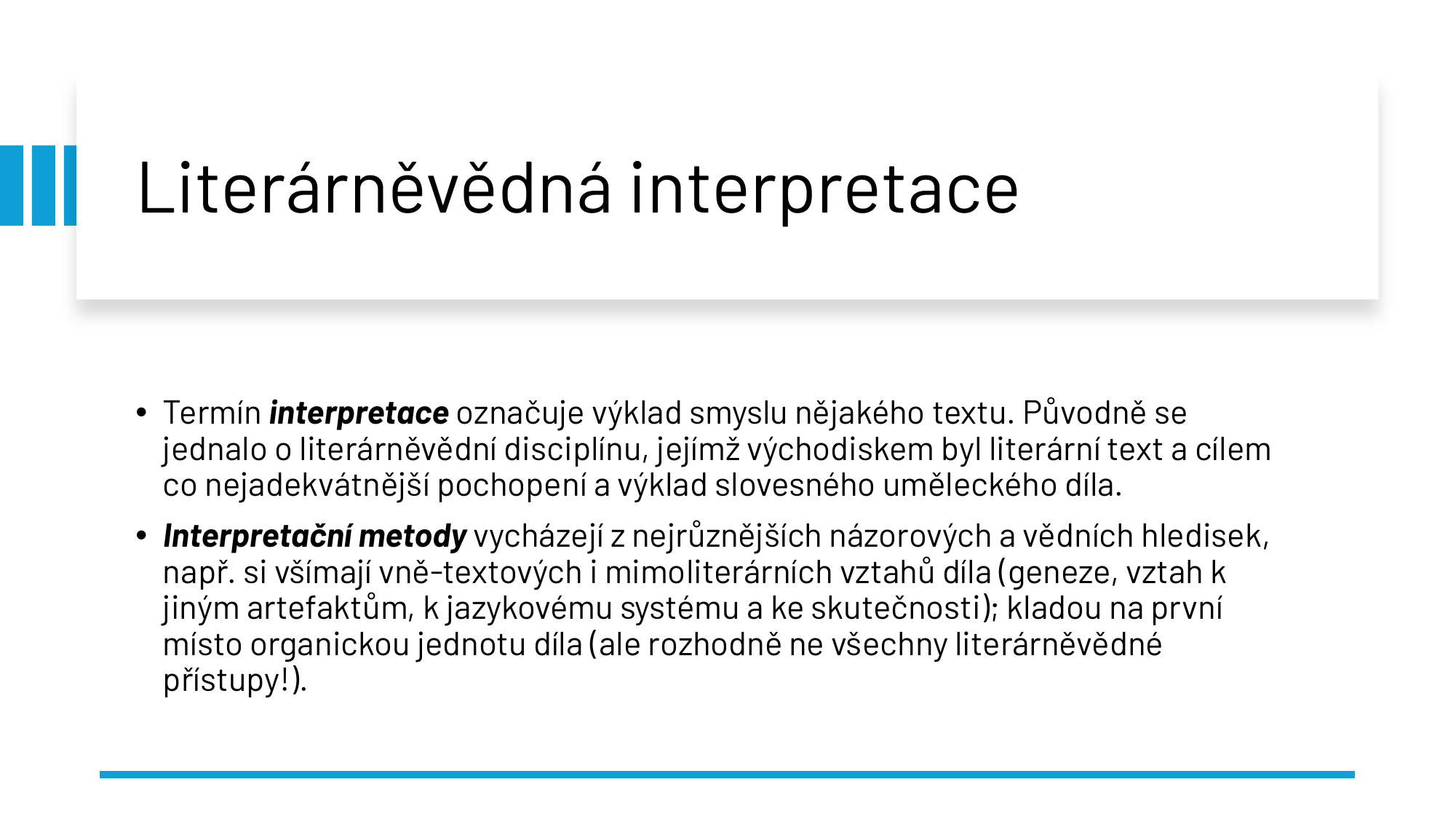

# Literárněvědná interpretace

Termín interpretace označuje výklad smyslu nějakého textu. Původně se jednalo o literárněvědní disciplínu, jejímž východiskem byl literární text a cílem co nejadekvátnější pochopení a výklad slovesného uměleckého díla.
Interpretační metody vycházejí z nejrůznějších názorových a vědních hledisek, např. si všímají vně-textových i mimoliterárních vztahů díla (geneze, vztah k jiným artefaktům, k jazykovému systému a ke skutečnosti); kladou na první místo organickou jednotu díla (ale rozhodně ne všechny literárněvědné přístupy!).